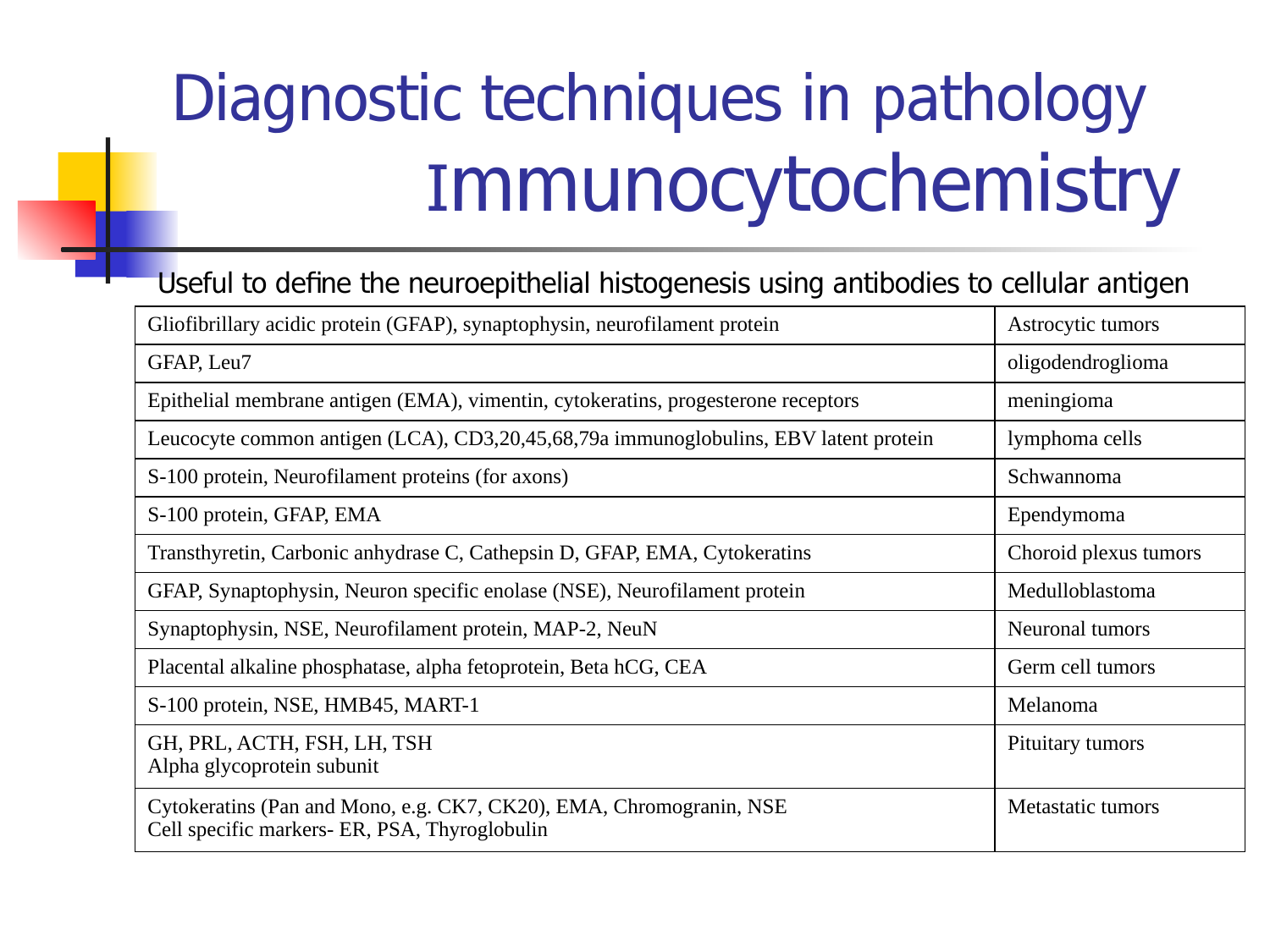

# Diagnostic techniques in pathology Immunocytochemistry
Useful to define the neuroepithelial histogenesis using antibodies to cellular antigen

| Gliofibrillary acidic protein (GFAP), synaptophysin, neurofilament protein | Astrocytic tumors |
| --- | --- |
| GFAP, Leu7 | oligodendroglioma |
| Epithelial membrane antigen (EMA), vimentin, cytokeratins, progesterone receptors | meningioma |
| Leucocyte common antigen (LCA), CD3,20,45,68,79a immunoglobulins, EBV latent protein | lymphoma cells |
| S-100 protein, Neurofilament proteins (for axons) | Schwannoma |
| S-100 protein, GFAP, EMA | Ependymoma |
| Transthyretin, Carbonic anhydrase C, Cathepsin D, GFAP, EMA, Cytokeratins | Choroid plexus tumors |
| GFAP, Synaptophysin, Neuron specific enolase (NSE), Neurofilament protein | Medulloblastoma |
| Synaptophysin, NSE, Neurofilament protein, MAP-2, NeuN | Neuronal tumors |
| Placental alkaline phosphatase, alpha fetoprotein, Beta hCG, CEA | Germ cell tumors |
| S-100 protein, NSE, HMB45, MART-1 | Melanoma |
| GH, PRL, ACTH, FSH, LH, TSH Alpha glycoprotein subunit | Pituitary tumors |
| Cytokeratins (Pan and Mono, e.g. CK7, CK20), EMA, Chromogranin, NSE Cell specific markers- ER, PSA, Thyroglobulin | Metastatic tumors |